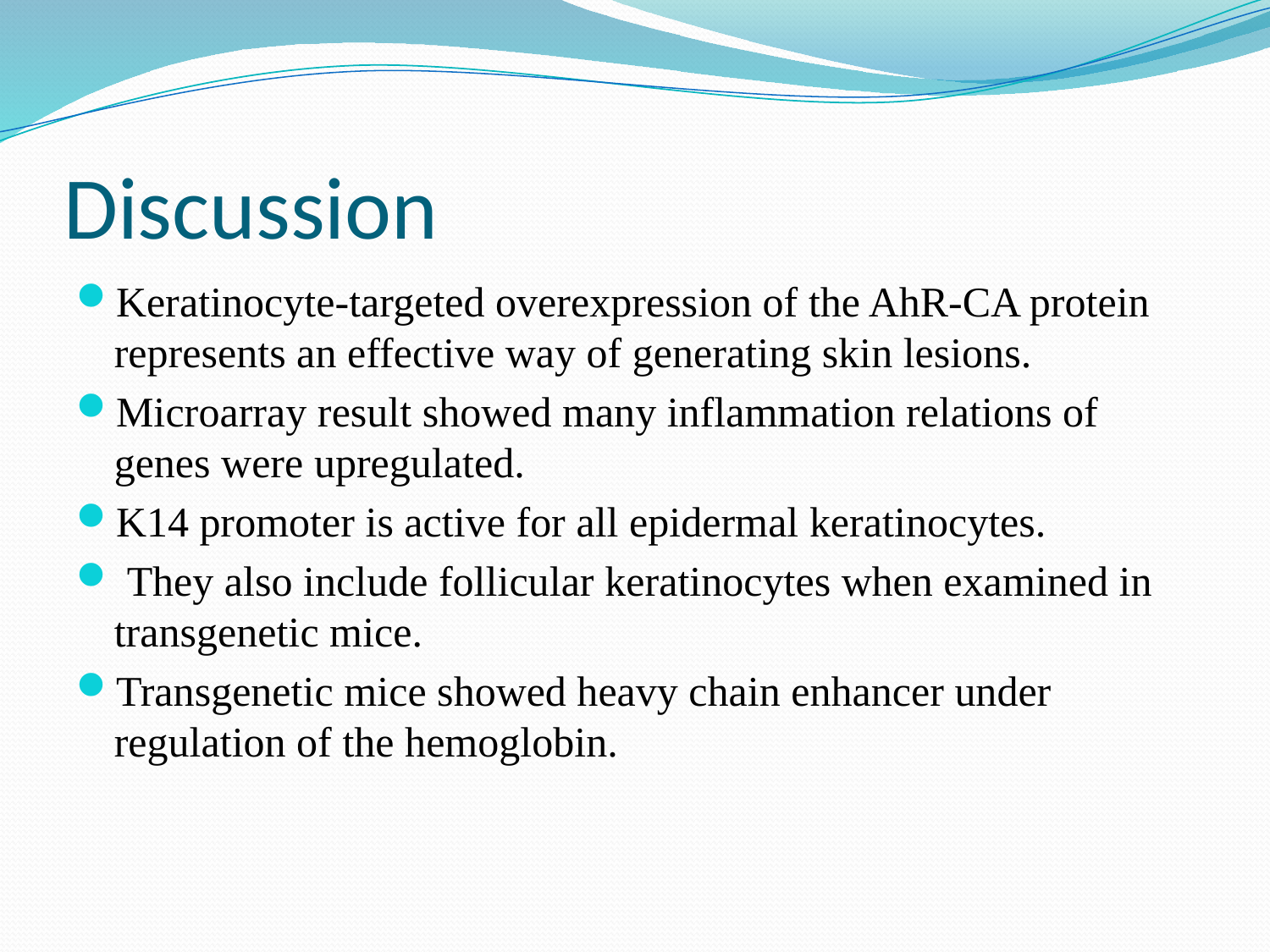

# Discussion
Keratinocyte-targeted overexpression of the AhR-CA protein represents an effective way of generating skin lesions.
Microarray result showed many inflammation relations of genes were upregulated.
K14 promoter is active for all epidermal keratinocytes.
 They also include follicular keratinocytes when examined in transgenetic mice.
Transgenetic mice showed heavy chain enhancer under regulation of the hemoglobin.